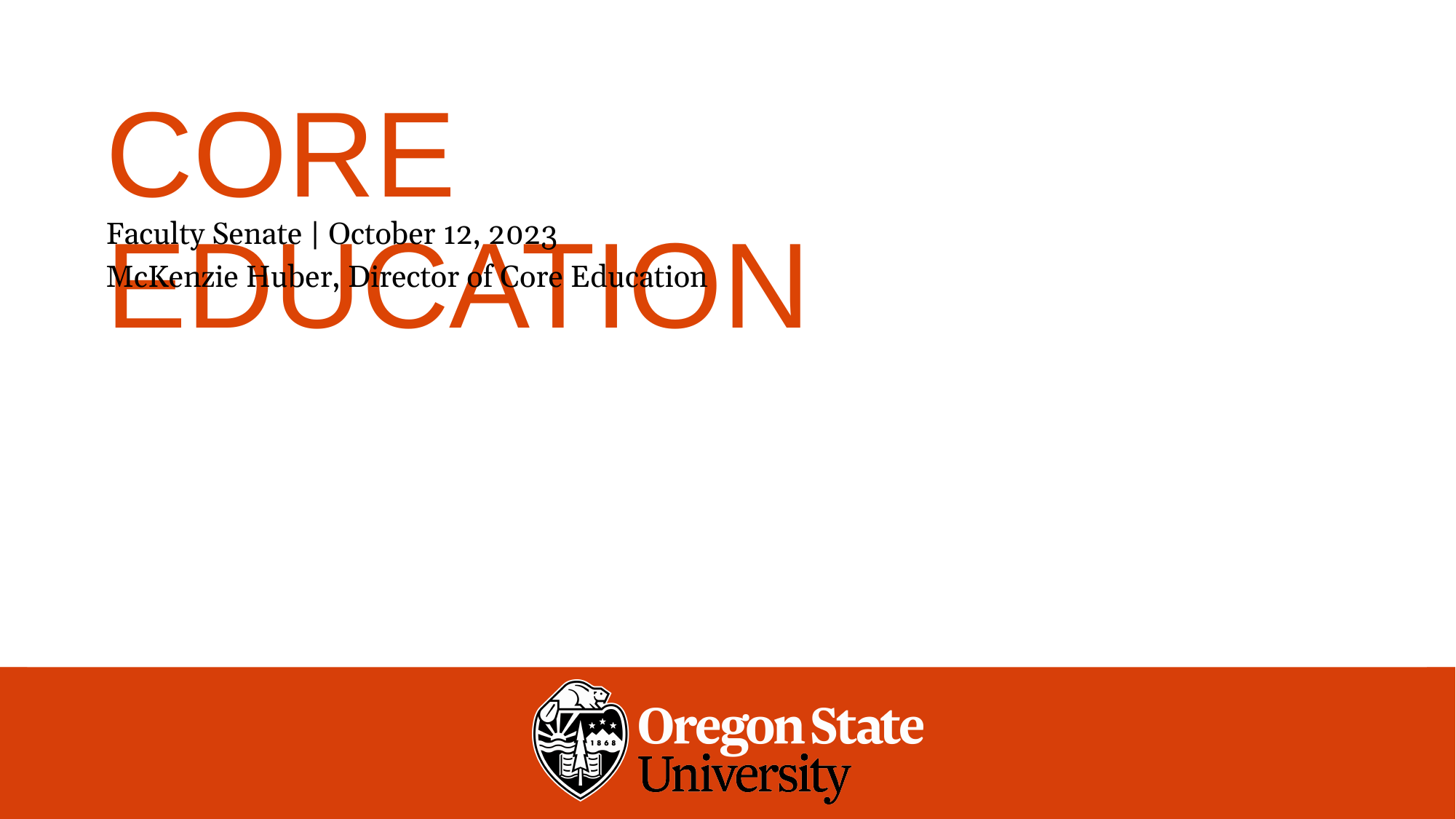

# Core Education
Faculty Senate | October 12, 2023
McKenzie Huber, Director of Core Education